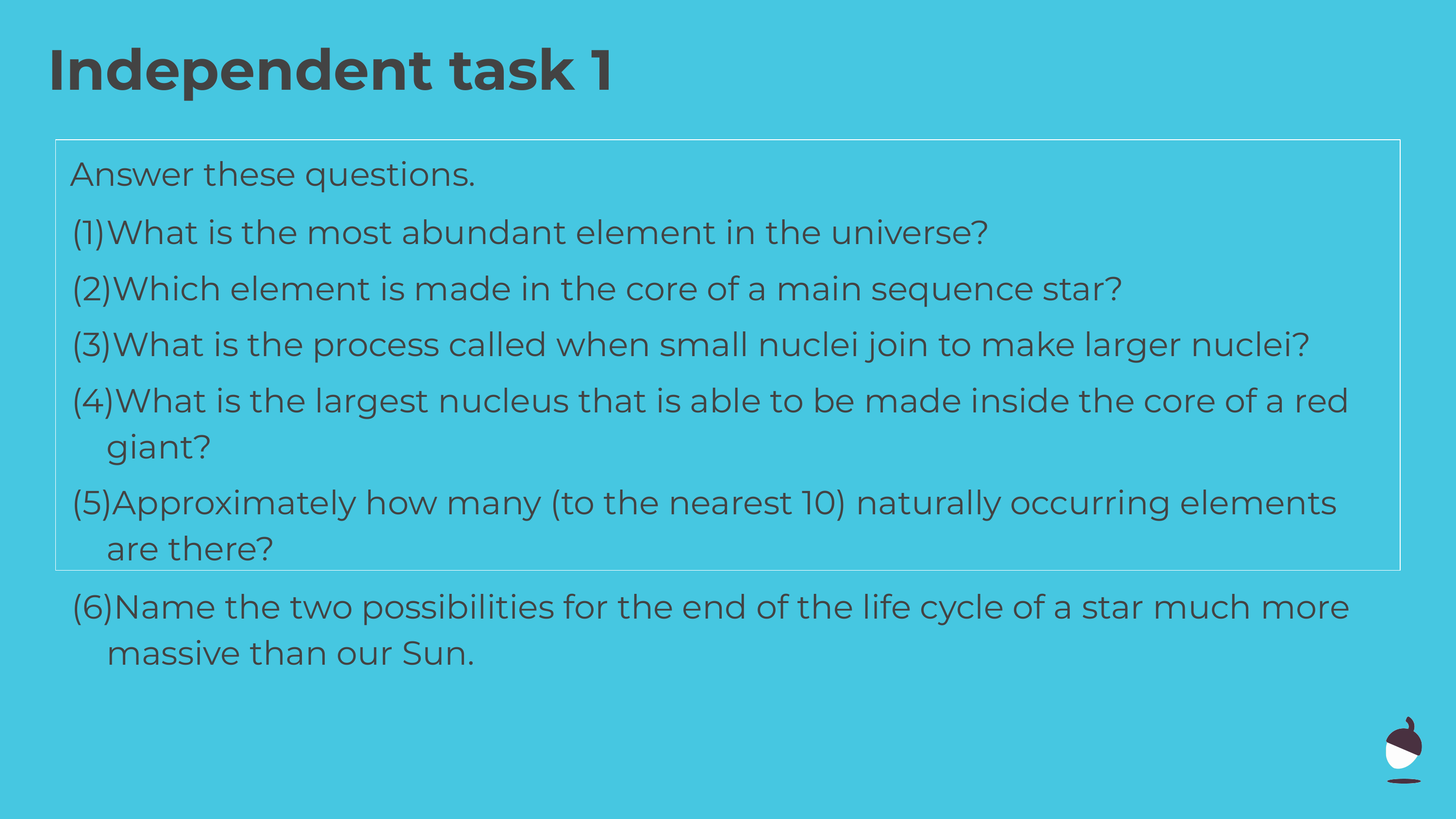

Independent task 1
Answer these questions.
What is the most abundant element in the universe?
Which element is made in the core of a main sequence star?
What is the process called when small nuclei join to make larger nuclei?
What is the largest nucleus that is able to be made inside the core of a red giant?
Approximately how many (to the nearest 10) naturally occurring elements are there?
Name the two possibilities for the end of the life cycle of a star much more massive than our Sun.